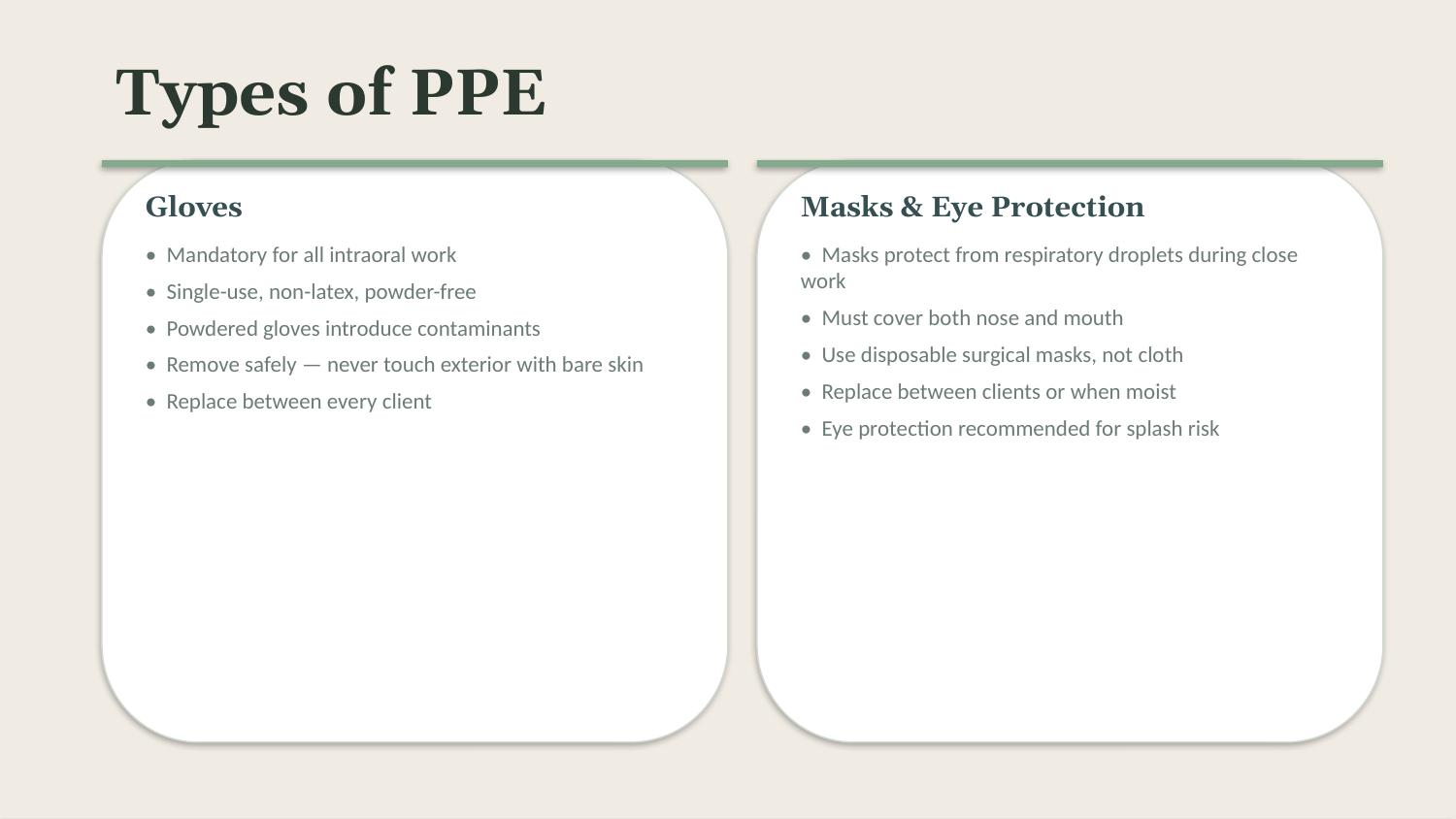

Types of PPE

Gloves
Masks & Eye Protection
•  Mandatory for all intraoral work
•  Single-use, non-latex, powder-free
•  Powdered gloves introduce contaminants
•  Remove safely — never touch exterior with bare skin
•  Replace between every client
•  Masks protect from respiratory droplets during close work
•  Must cover both nose and mouth
•  Use disposable surgical masks, not cloth
•  Replace between clients or when moist
•  Eye protection recommended for splash risk